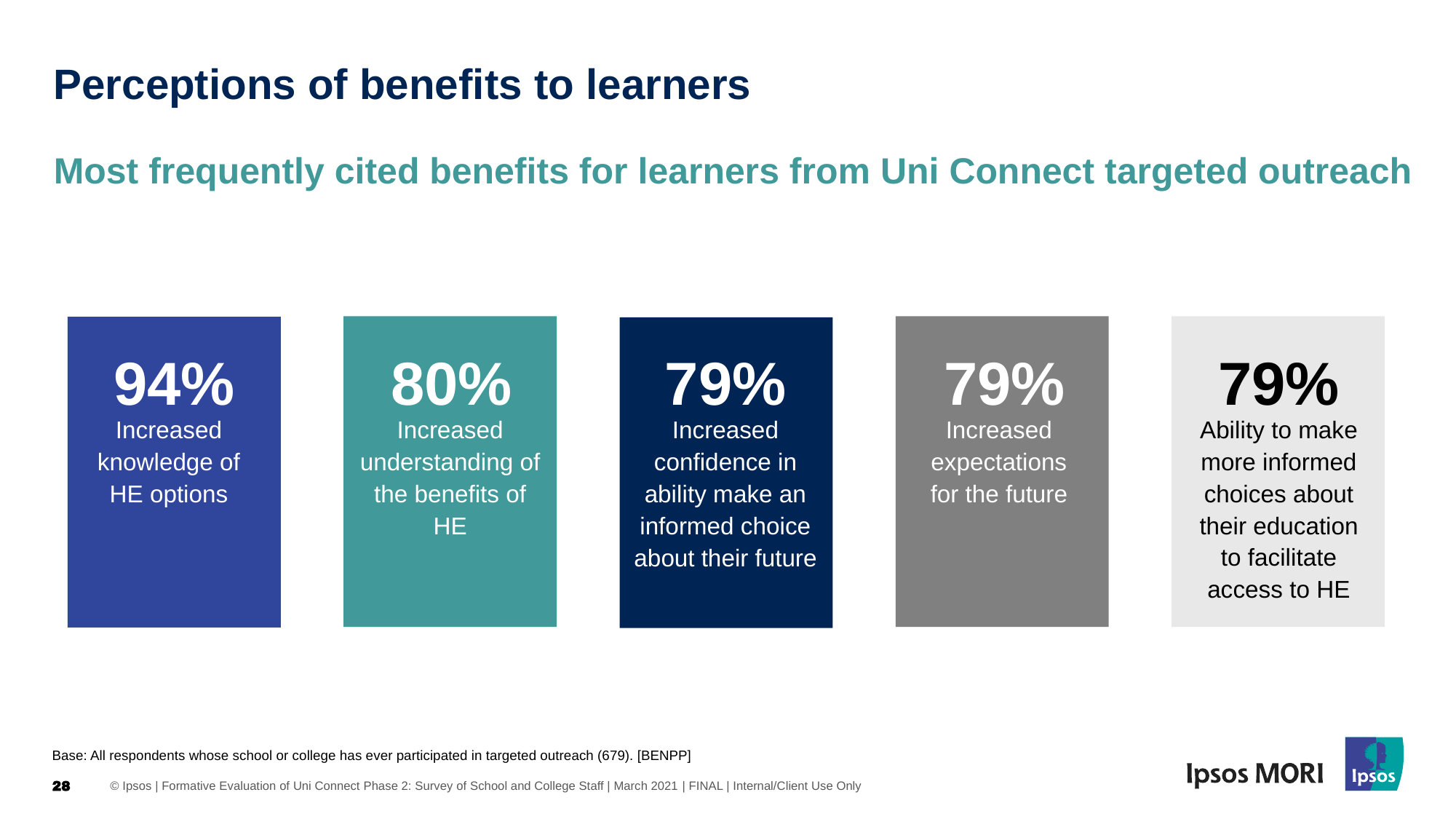

# Perceptions of benefits to learners
Most frequently cited benefits for learners from Uni Connect targeted outreach

80%
79%
94%
79%
79%
Increased knowledge of HE options
Increased understanding of the benefits of HE
Increased confidence in ability make an informed choice about their future
Increased expectations for the future
Ability to make more informed choices about their education to facilitate access to HE
Base: All respondents whose school or college has ever participated in targeted outreach (679). [BENPP]
28